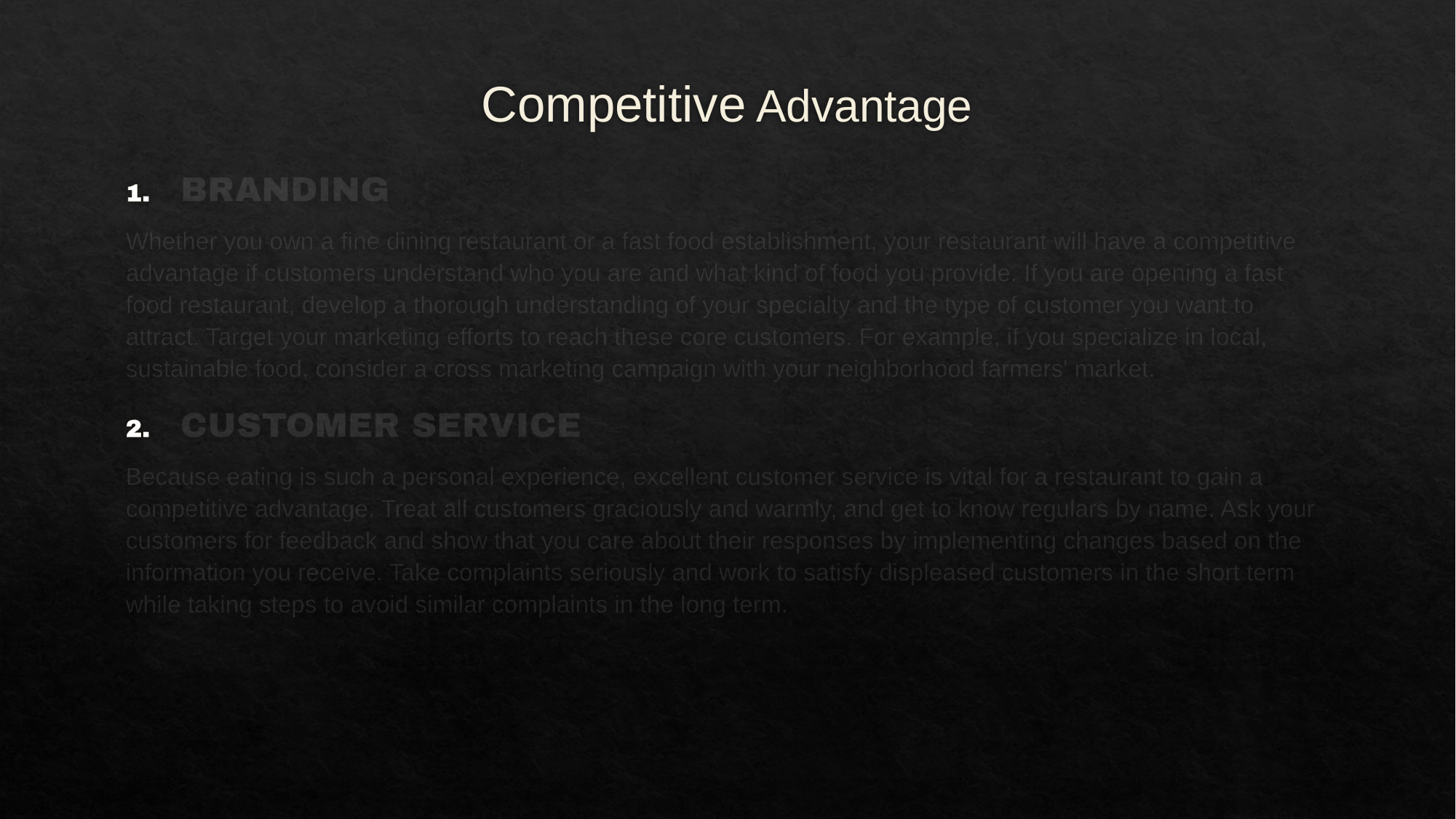

# Competitive Advantage
branding
Whether you own a fine dining restaurant or a fast food establishment, your restaurant will have a competitive advantage if customers understand who you are and what kind of food you provide. If you are opening a fast food restaurant, develop a thorough understanding of your specialty and the type of customer you want to attract. Target your marketing efforts to reach these core customers. For example, if you specialize in local, sustainable food, consider a cross marketing campaign with your neighborhood farmers' market.
customer service
Because eating is such a personal experience, excellent customer service is vital for a restaurant to gain a competitive advantage. Treat all customers graciously and warmly, and get to know regulars by name. Ask your customers for feedback and show that you care about their responses by implementing changes based on the information you receive. Take complaints seriously and work to satisfy displeased customers in the short term while taking steps to avoid similar complaints in the long term.